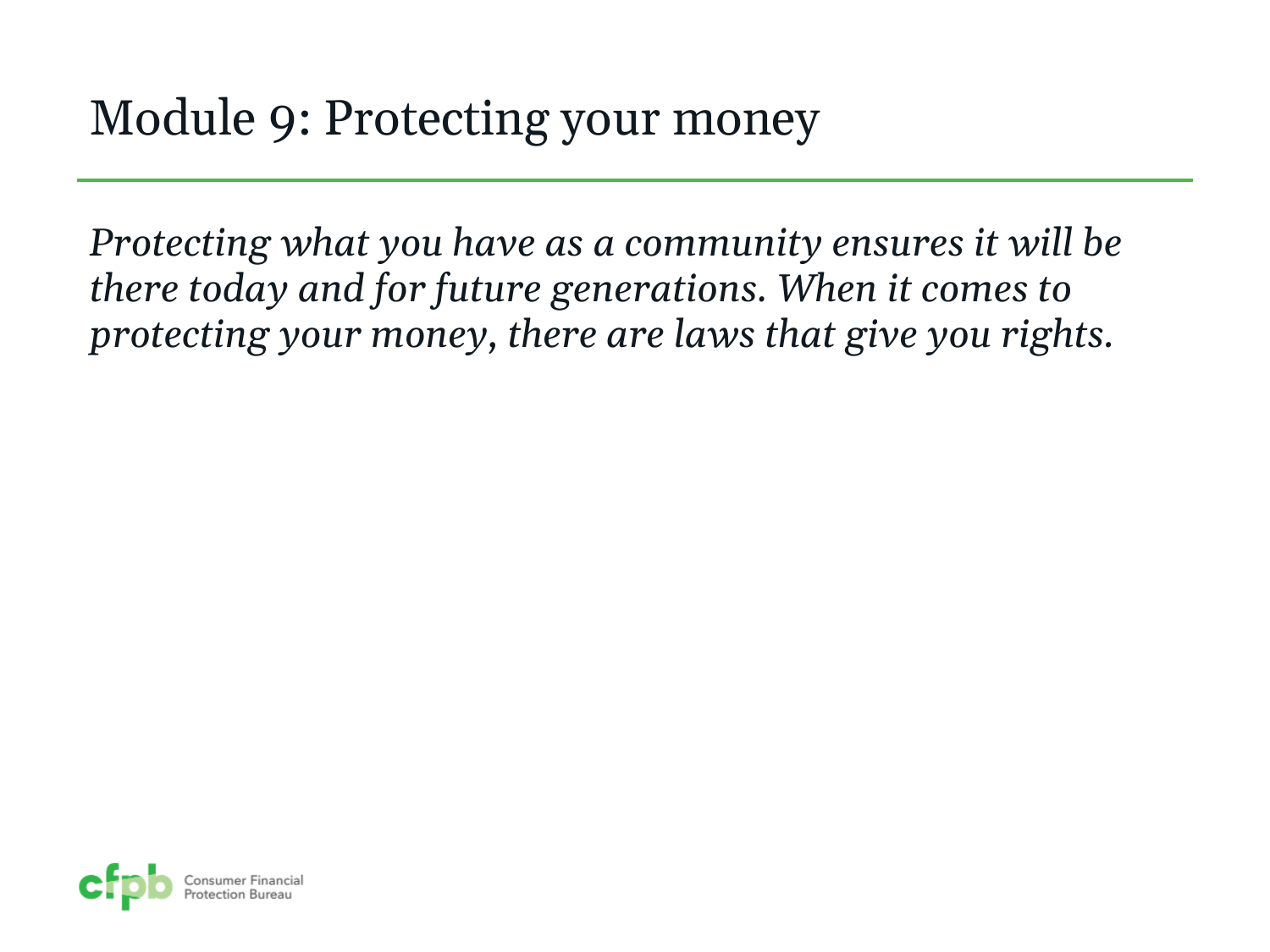

# Module 9: Protecting your money
Protecting what you have as a community ensures it will be there today and for future generations. When it comes to protecting your money, there are laws that give you rights.